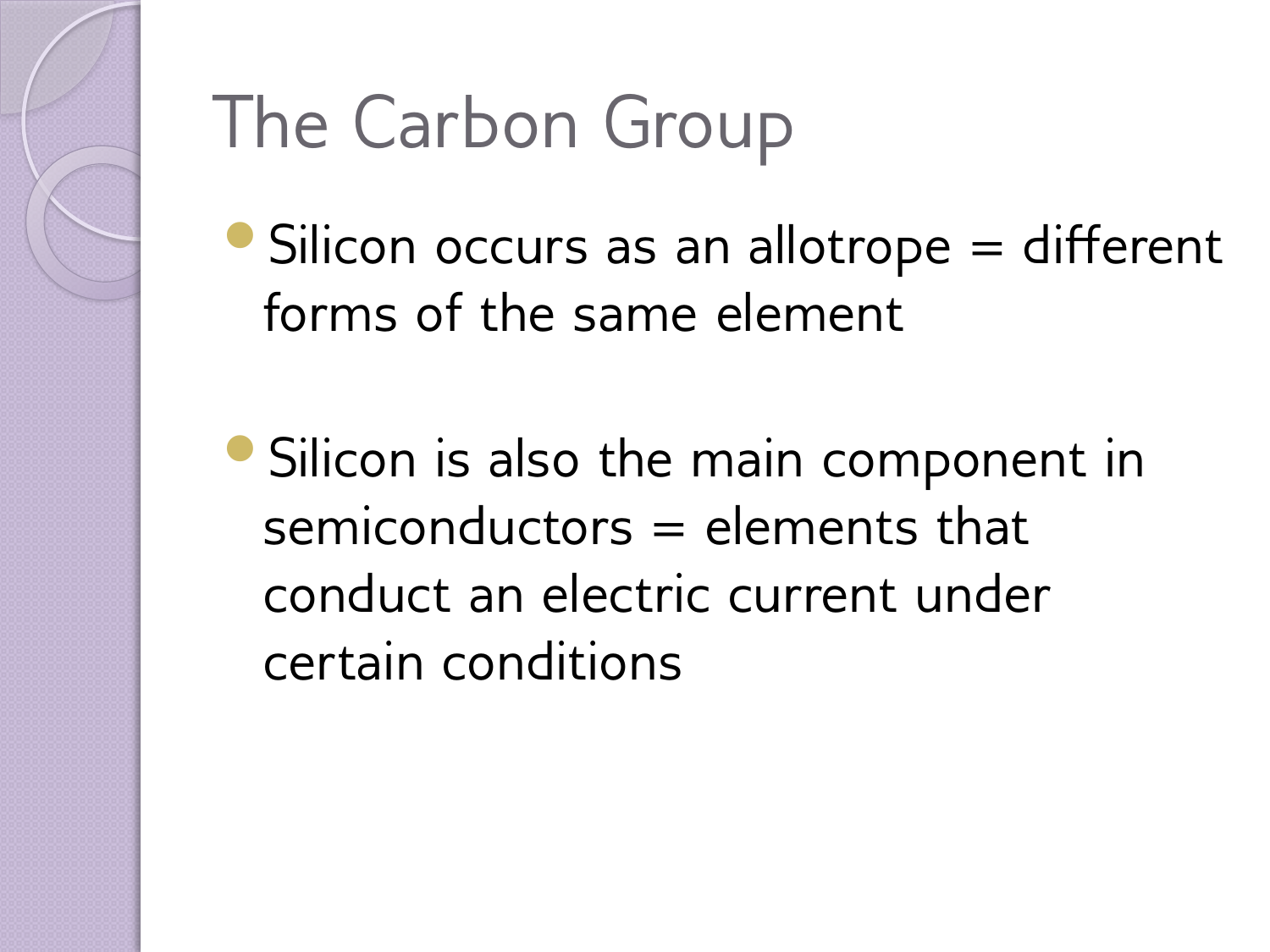

# The Carbon Group
Silicon occurs as an allotrope = different forms of the same element
Silicon is also the main component in semiconductors = elements that conduct an electric current under certain conditions